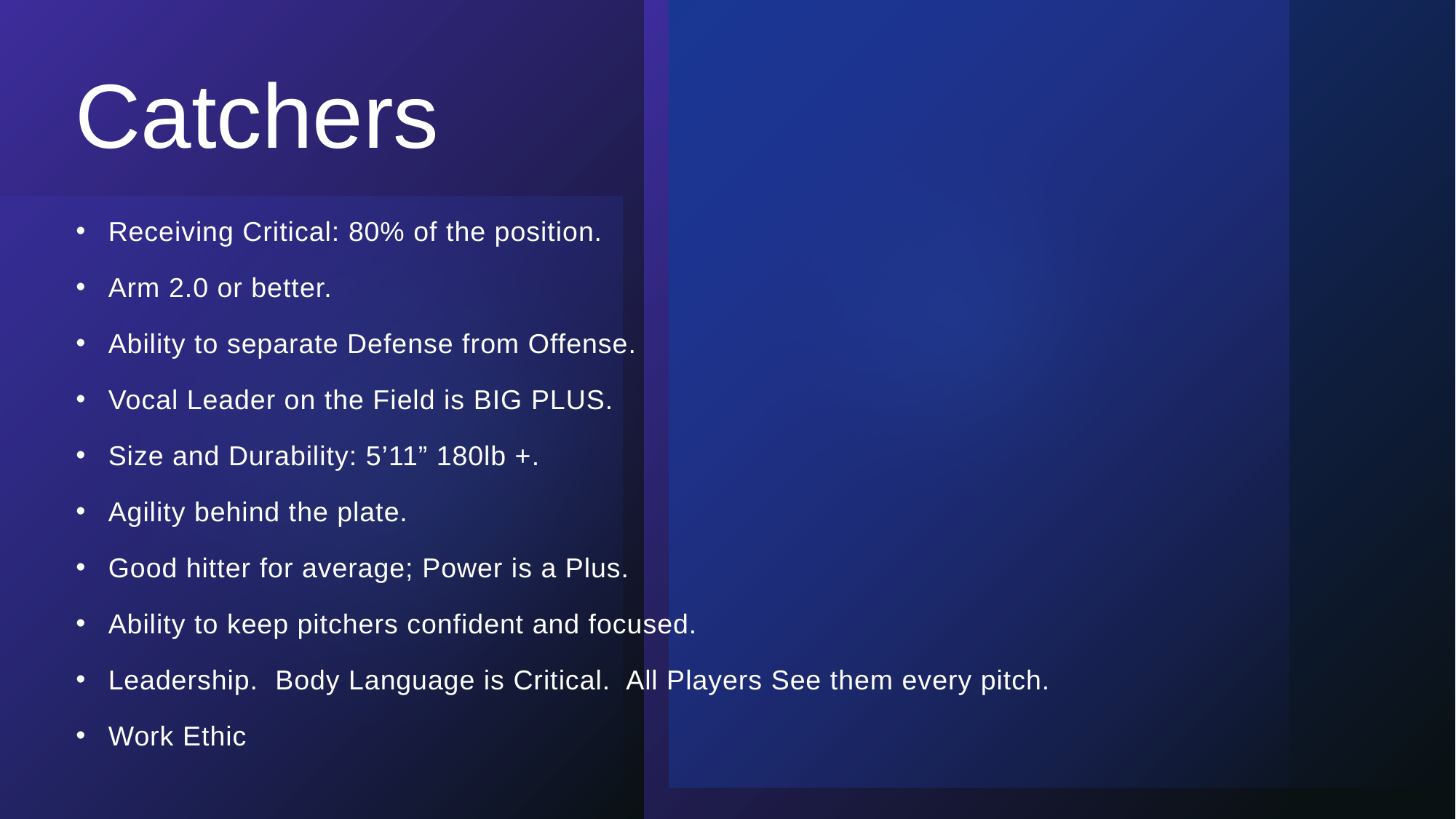

# Catchers
Receiving Critical: 80% of the position.
Arm 2.0 or better.
Ability to separate Defense from Offense.
Vocal Leader on the Field is BIG PLUS.
Size and Durability: 5’11” 180lb +.
Agility behind the plate.
Good hitter for average; Power is a Plus.
Ability to keep pitchers confident and focused.
Leadership.  Body Language is Critical.  All Players See them every pitch.
Work Ethic